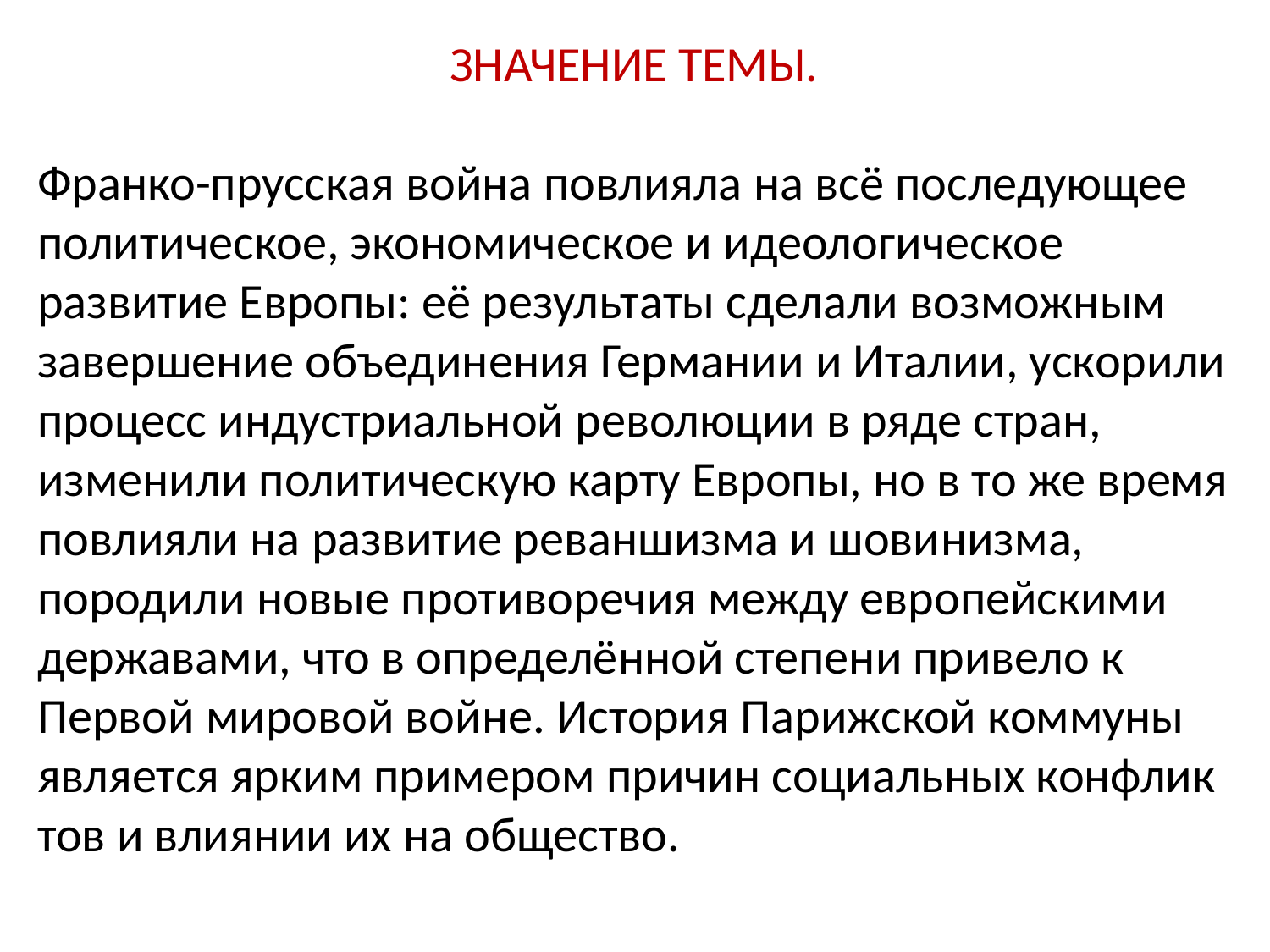

ЗНАЧЕНИЕ ТЕМЫ.

Франко-прусская война повлияла на всё последующее политическое, эконо­мическое и идеологическое развитие Европы: её результа­ты сделали возможным завершение объединения Германии и Италии, ускорили процесс индустриальной революции в ряде стран, изменили политическую карту Европы, но в то же время повлияли на развитие реваншизма и шови­низма, породили новые противоречия между европейскими державами, что в определённой степени привело к Первой мировой войне. История Парижской коммуны является ярким примером причин социальных конфлик­тов и влиянии их на общество.